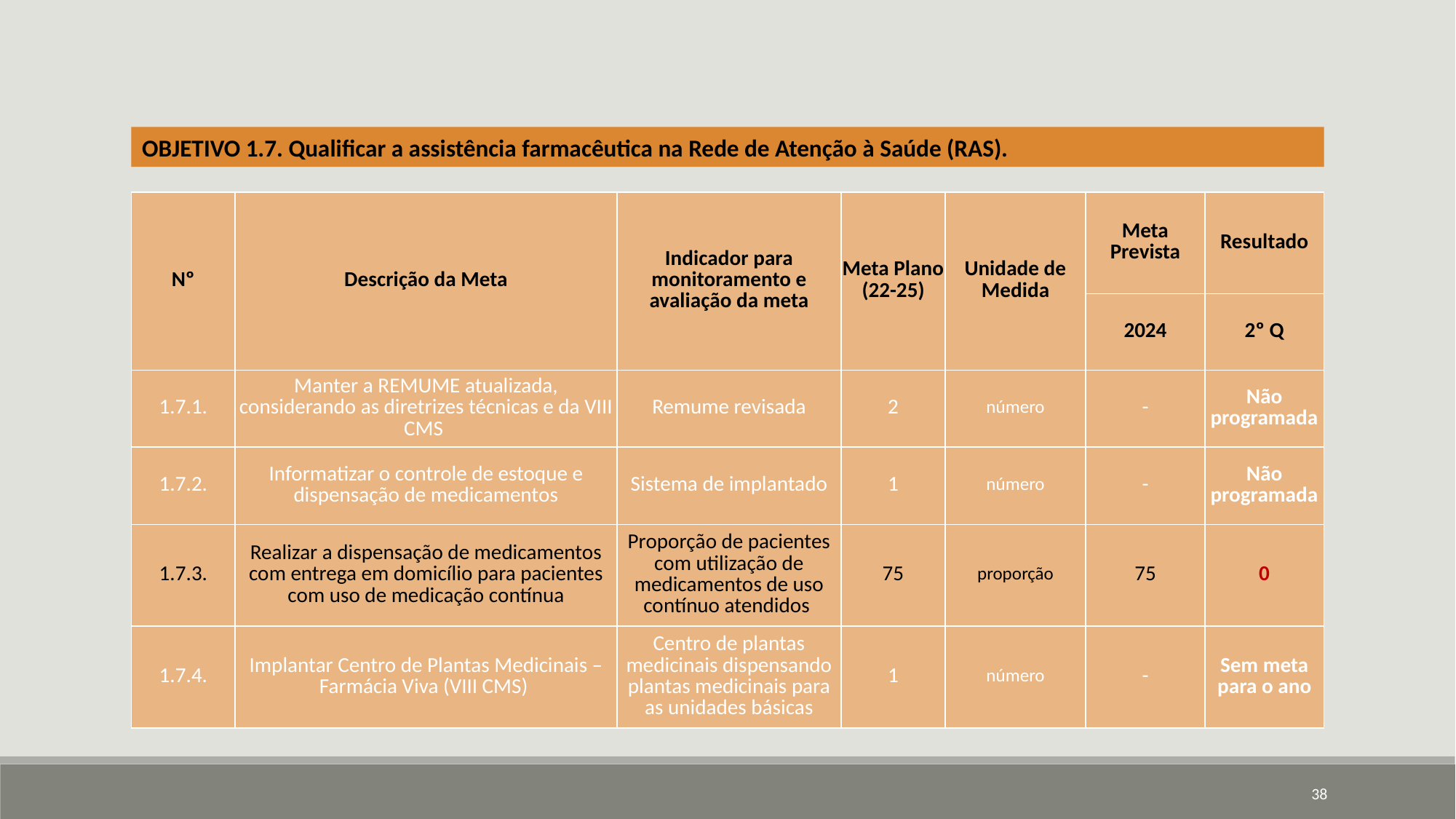

OBJETIVO 1.7. Qualificar a assistência farmacêutica na Rede de Atenção à Saúde (RAS).
| Nº | Descrição da Meta | Indicador para monitoramento e avaliação da meta | Meta Plano (22-25) | Unidade de Medida | Meta Prevista | Resultado |
| --- | --- | --- | --- | --- | --- | --- |
|  |  |  |  |  | 2024 | 2º Q |
| 1.7.1. | Manter a REMUME atualizada, considerando as diretrizes técnicas e da VIII CMS | Remume revisada | 2 | número | - | Não programada |
| 1.7.2. | Informatizar o controle de estoque e dispensação de medicamentos | Sistema de implantado | 1 | número | - | Não programada |
| 1.7.3. | Realizar a dispensação de medicamentos com entrega em domicílio para pacientes com uso de medicação contínua | Proporção de pacientes com utilização de medicamentos de uso contínuo atendidos | 75 | proporção | 75 | 0 |
| 1.7.4. | Implantar Centro de Plantas Medicinais – Farmácia Viva (VIII CMS) | Centro de plantas medicinais dispensando plantas medicinais para as unidades básicas | 1 | número | - | Sem meta para o ano |
38